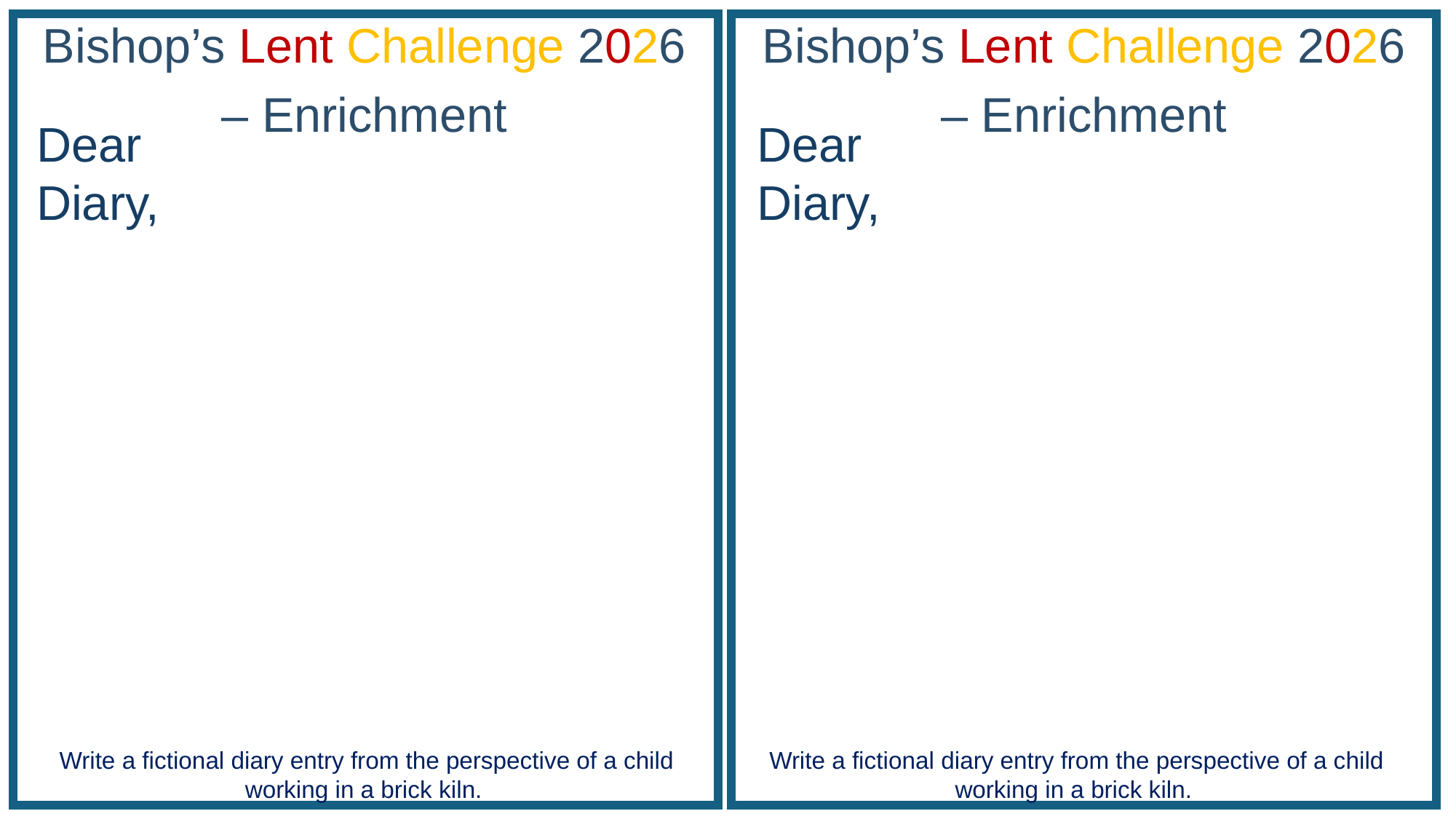

Bishop’s Lent Challenge 2026 – Enrichment

Bishop’s Lent Challenge 2026 – Enrichment

Dear Diary,
Dear Diary,
Write a fictional diary entry from the perspective of a child working in a brick kiln.
Write a fictional diary entry from the perspective of a child working in a brick kiln.